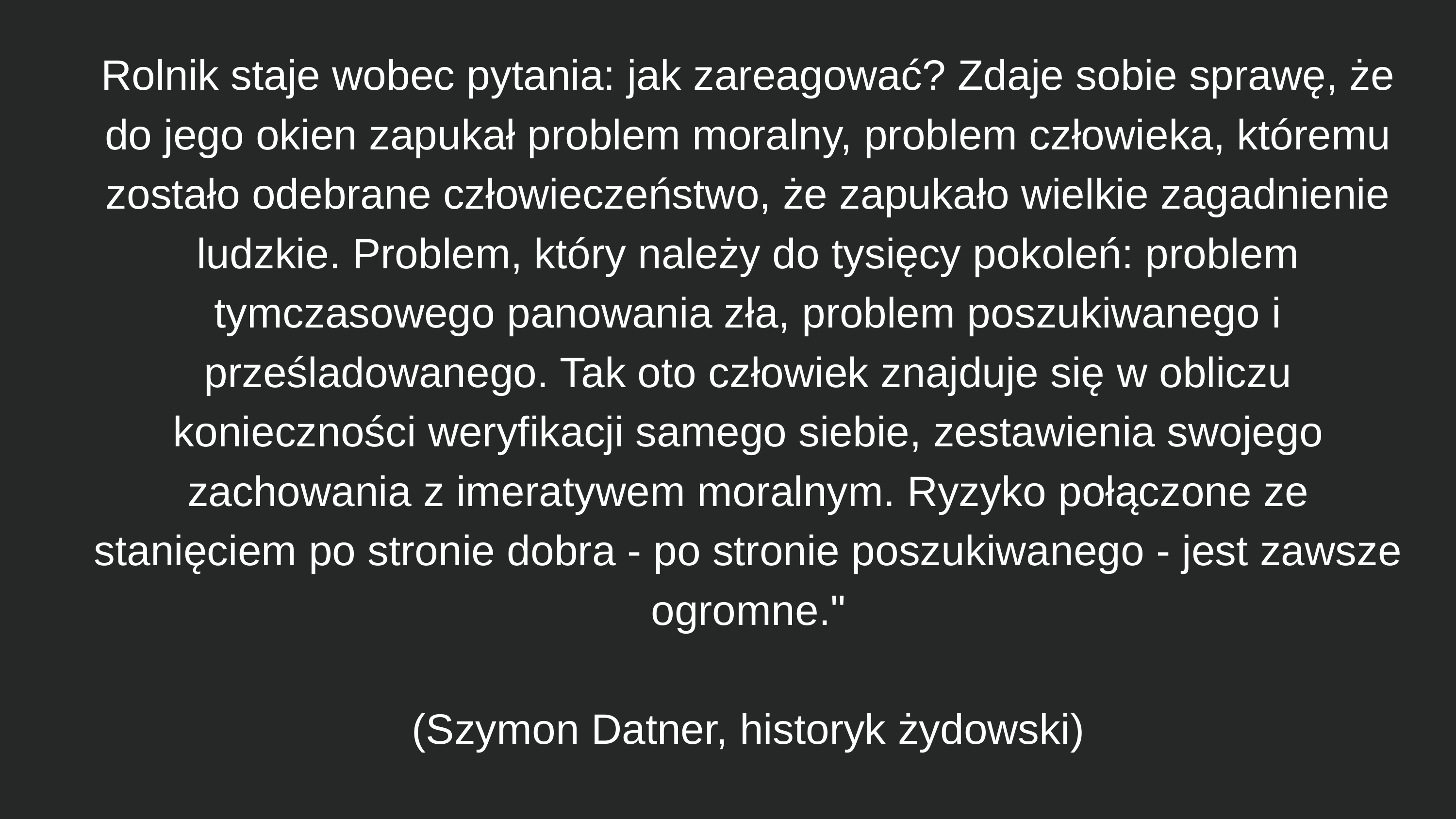

Rolnik staje wobec pytania: jak zareagować? Zdaje sobie sprawę, że do jego okien zapukał problem moralny, problem człowieka, któremu zostało odebrane człowieczeństwo, że zapukało wielkie zagadnienie ludzkie. Problem, który należy do tysięcy pokoleń: problem tymczasowego panowania zła, problem poszukiwanego i prześladowanego. Tak oto człowiek znajduje się w obliczu konieczności weryfikacji samego siebie, zestawienia swojego zachowania z imeratywem moralnym. Ryzyko połączone ze stanięciem po stronie dobra - po stronie poszukiwanego - jest zawsze ogromne."

(Szymon Datner, historyk żydowski)